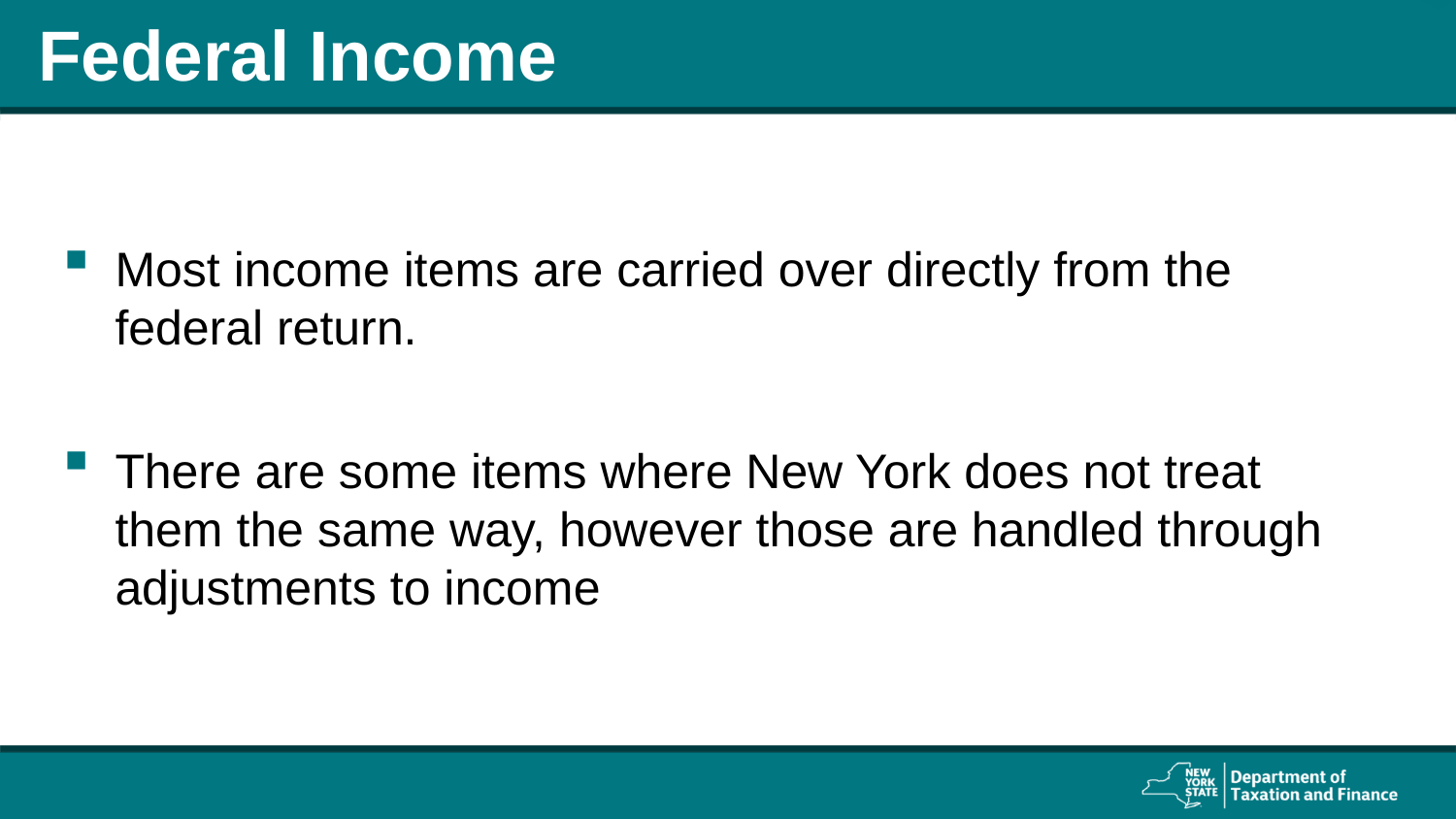

# Federal Income
Most income items are carried over directly from the federal return.
There are some items where New York does not treat them the same way, however those are handled through adjustments to income